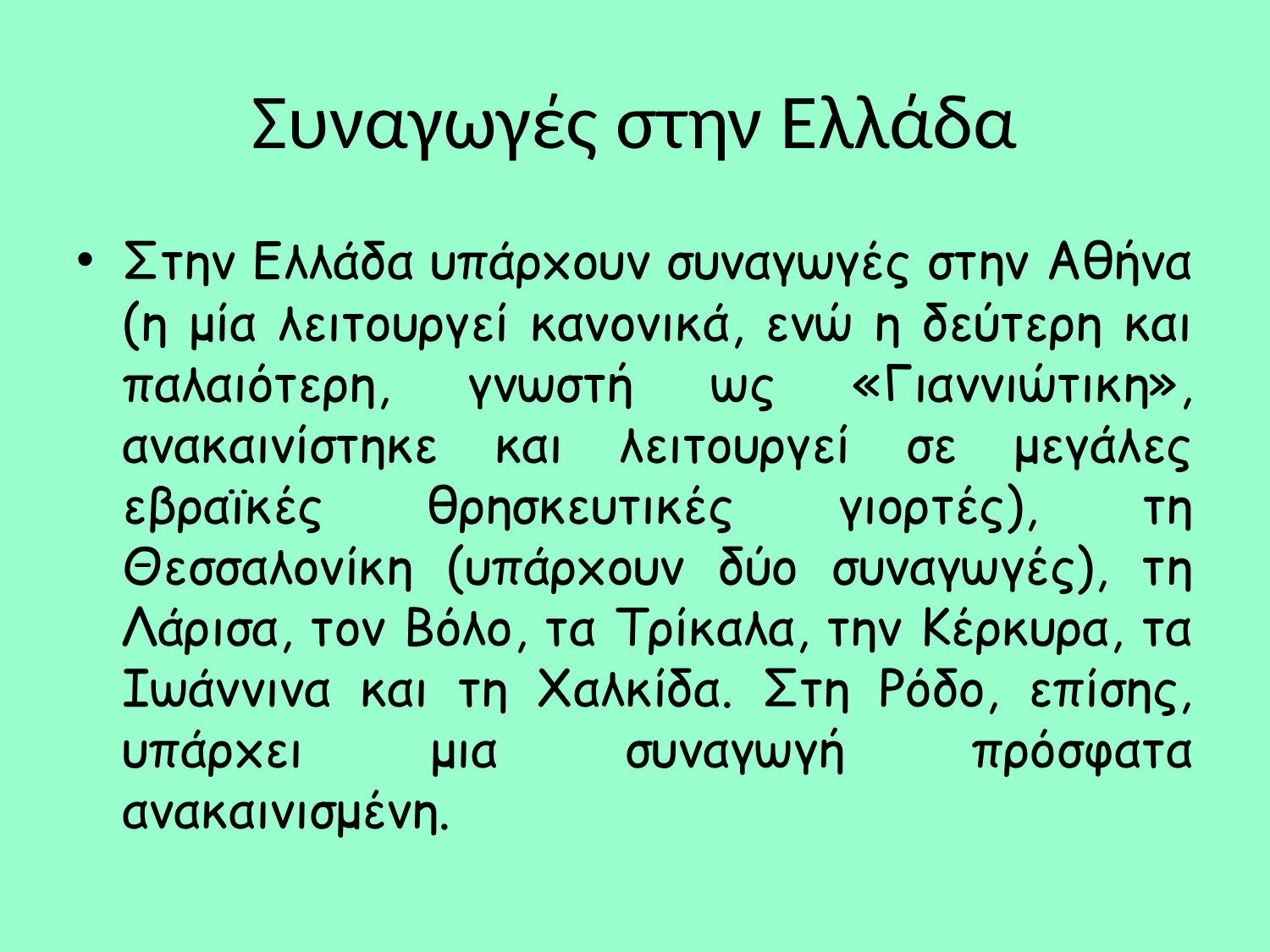

# Συναγωγές στην Ελλάδα
Στην Ελλάδα υπάρχουν συναγωγές στην Αθήνα (η μία λειτουργεί κανονικά, ενώ η δεύτερη και παλαιότερη, γνωστή ως «Γιαννιώτικη», ανακαινίστηκε και λειτουργεί σε μεγάλες εβραϊκές θρησκευτικές γιορτές), τη Θεσσαλονίκη (υπάρχουν δύο συναγωγές), τη Λάρισα, τον Βόλο, τα Τρίκαλα, την Κέρκυρα, τα Ιωάννινα και τη Χαλκίδα. Στη Ρόδο, επίσης, υπάρχει μια συναγωγή πρόσφατα ανακαινισμένη.